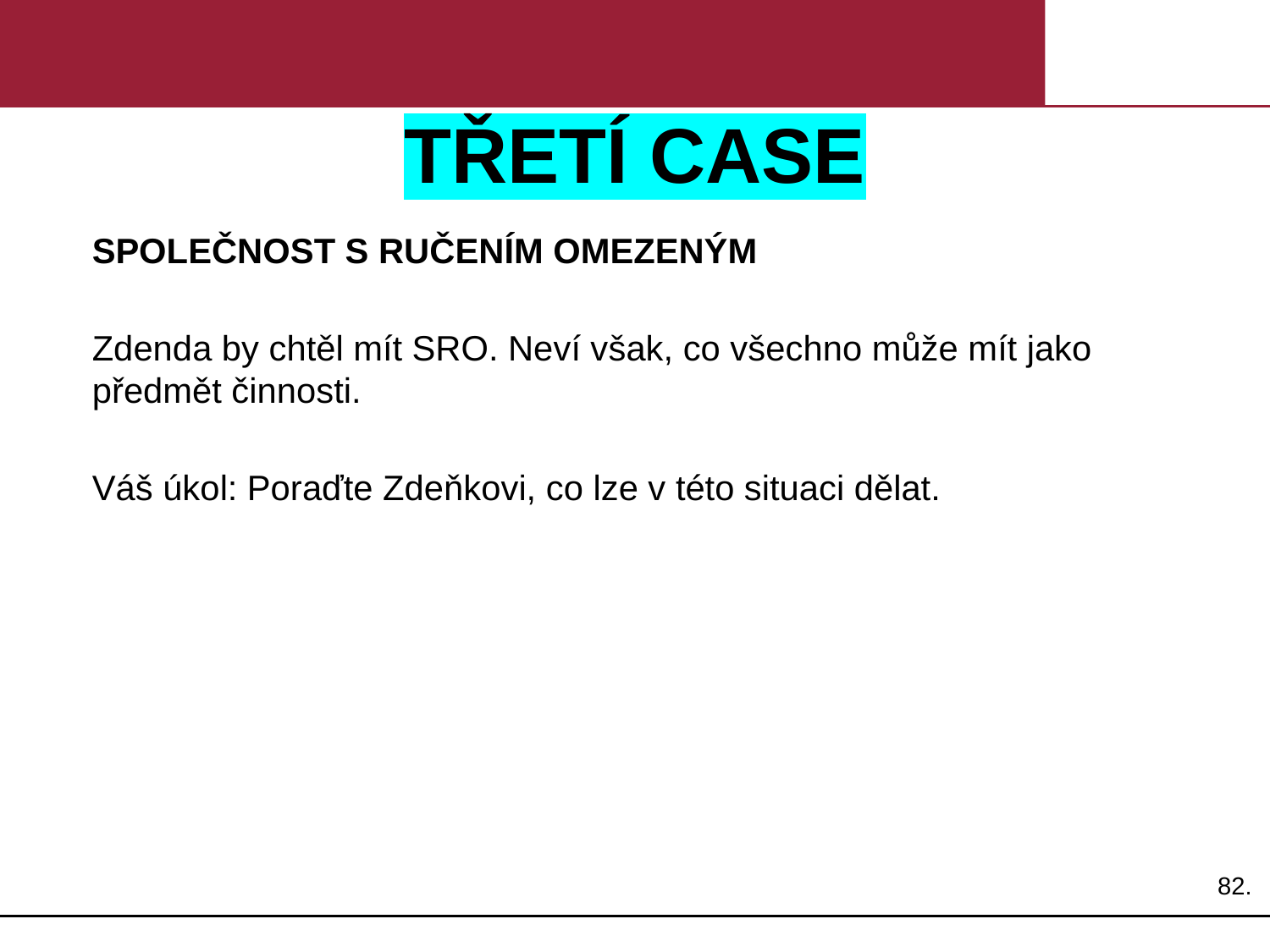

# TŘETÍ CASE

SPOLEČNOST S RUČENÍM OMEZENÝM

Zdenda by chtěl mít SRO. Neví však, co všechno může mít jako předmět činnosti.

Váš úkol: Poraďte Zdeňkovi, co lze v této situaci dělat.

82.